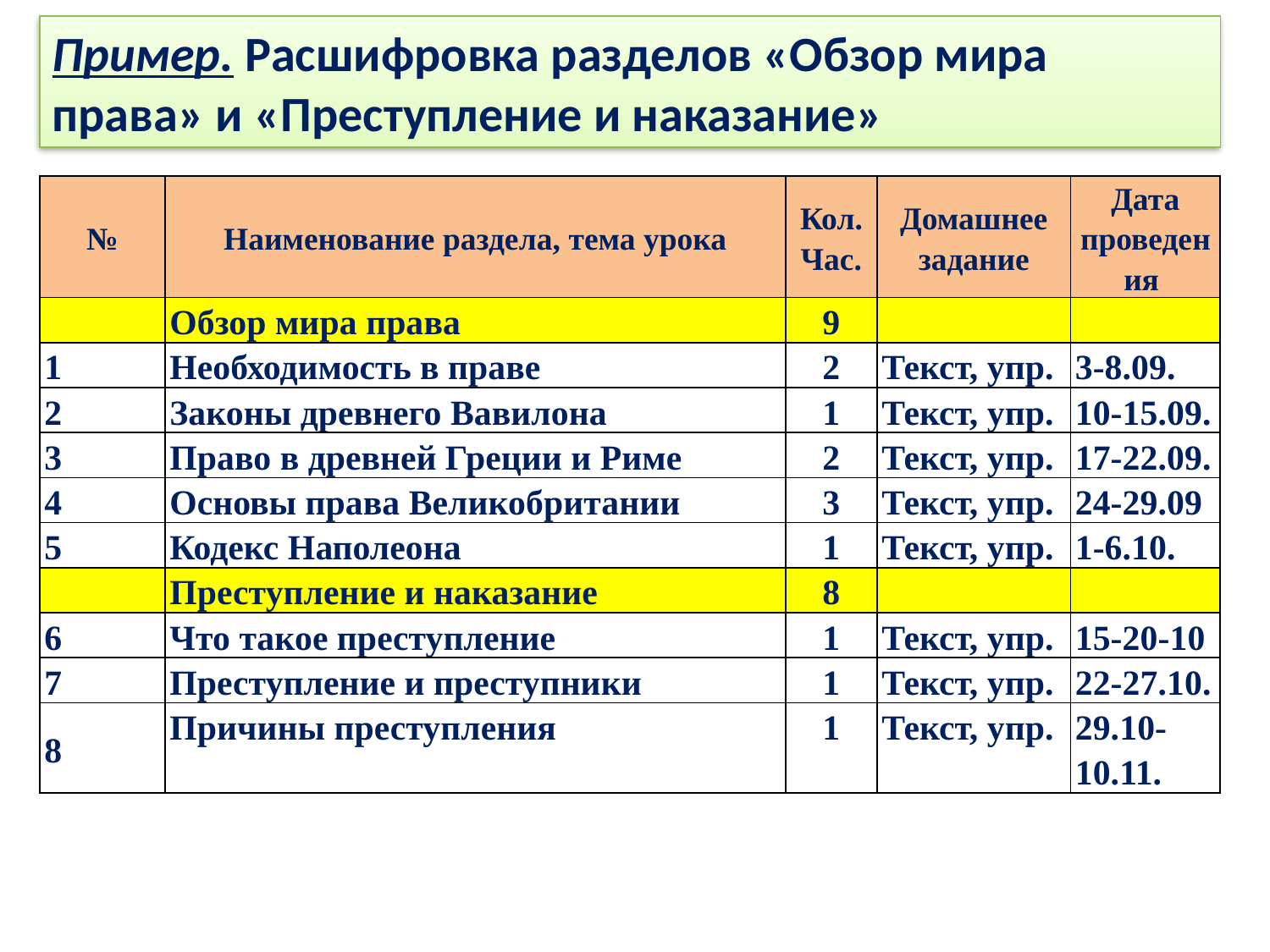

Пример. Расшифровка разделов «Обзор мира права» и «Преступление и наказание»
| № | Наименование раздела, тема урока | Кол. Час. | Домашнее задание | Дата проведения |
| --- | --- | --- | --- | --- |
|  | Обзор мира права | 9 |  |  |
| 1 | Необходимость в праве | 2 | Текст, упр. | 3-8.09. |
| 2 | Законы древнего Вавилона | 1 | Текст, упр. | 10-15.09. |
| 3 | Право в древней Греции и Риме | 2 | Текст, упр. | 17-22.09. |
| 4 | Основы права Великобритании | 3 | Текст, упр. | 24-29.09 |
| 5 | Кодекс Наполеона | 1 | Текст, упр. | 1-6.10. |
|  | Преступление и наказание | 8 |  |  |
| 6 | Что такое преступление | 1 | Текст, упр. | 15-20-10 |
| 7 | Преступление и преступники | 1 | Текст, упр. | 22-27.10. |
| 8 | Причины преступления | 1 | Текст, упр. | 29.10-10.11. |